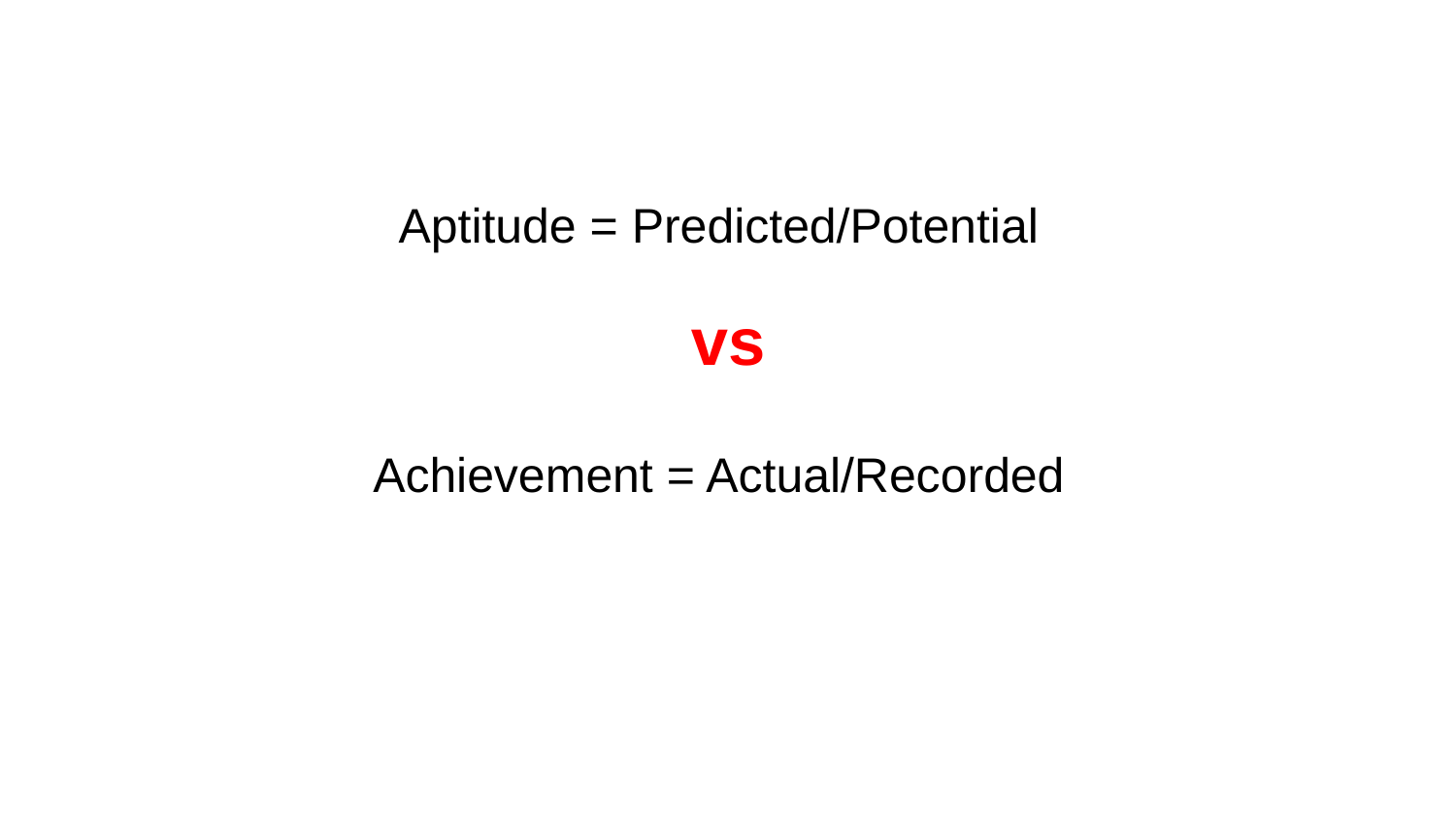

Aptitude = Predicted/Potential
vs
Achievement = Actual/Recorded